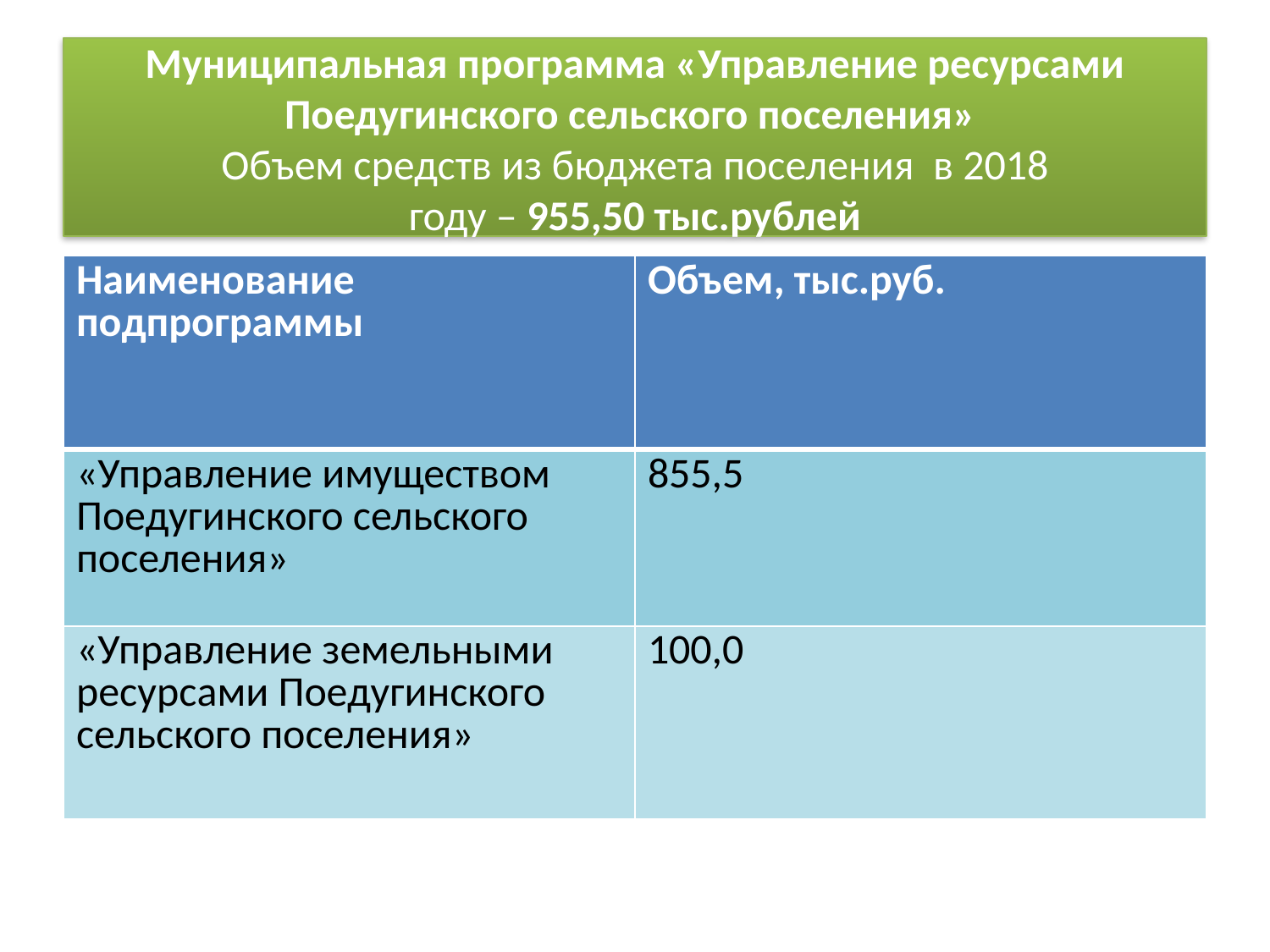

# Муниципальная программа «Управление ресурсами Поедугинского сельского поселения» Объем средств из бюджета поселения  в 2018 году – 955,50 тыс.рублей
| Наименование подпрограммы | Объем, тыс.руб. |
| --- | --- |
| «Управление имуществом Поедугинского сельского поселения» | 855,5 |
| «Управление земельными ресурсами Поедугинского сельского поселения» | 100,0 |